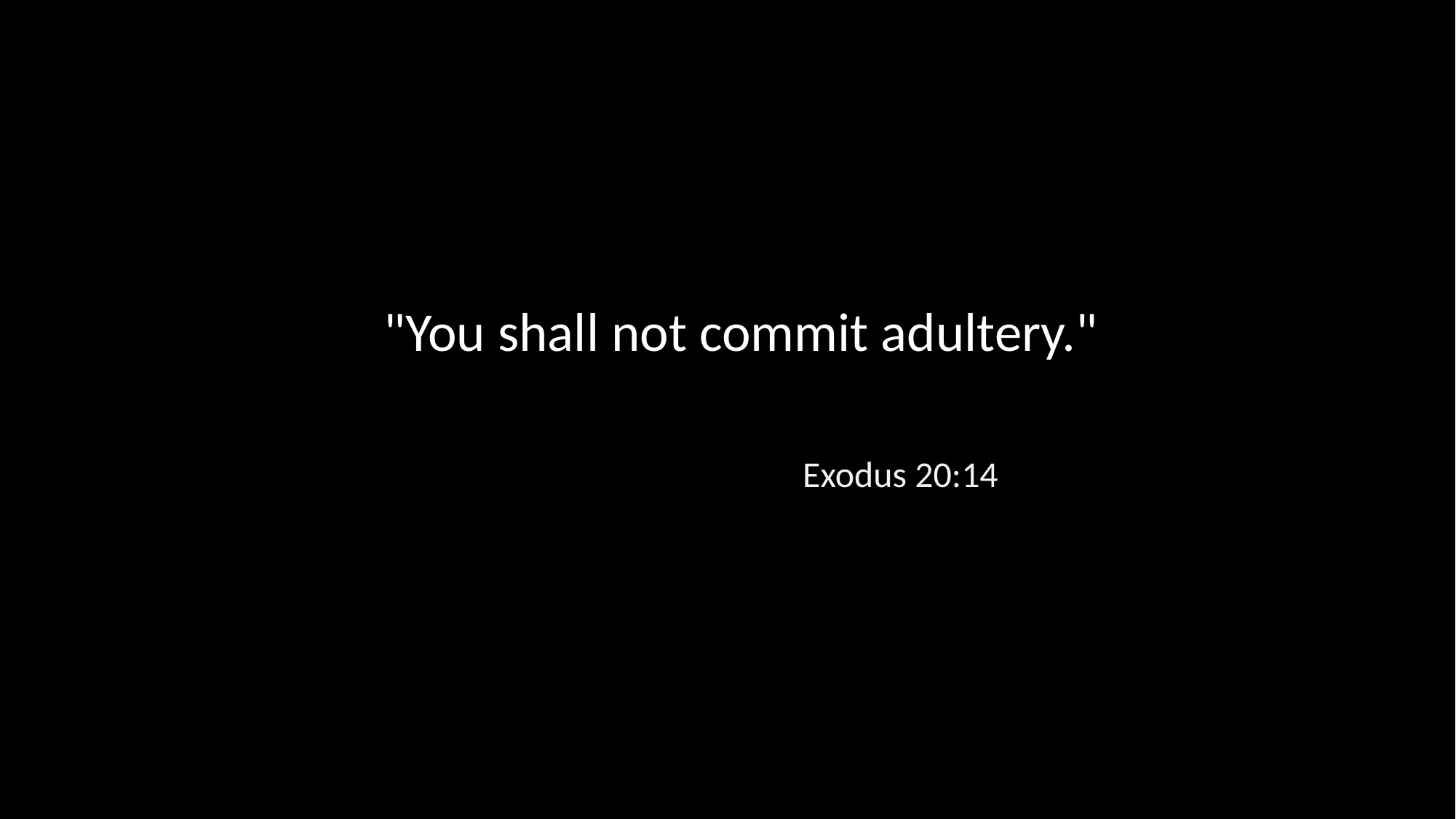

"You shall not commit adultery."
Exodus 20:14